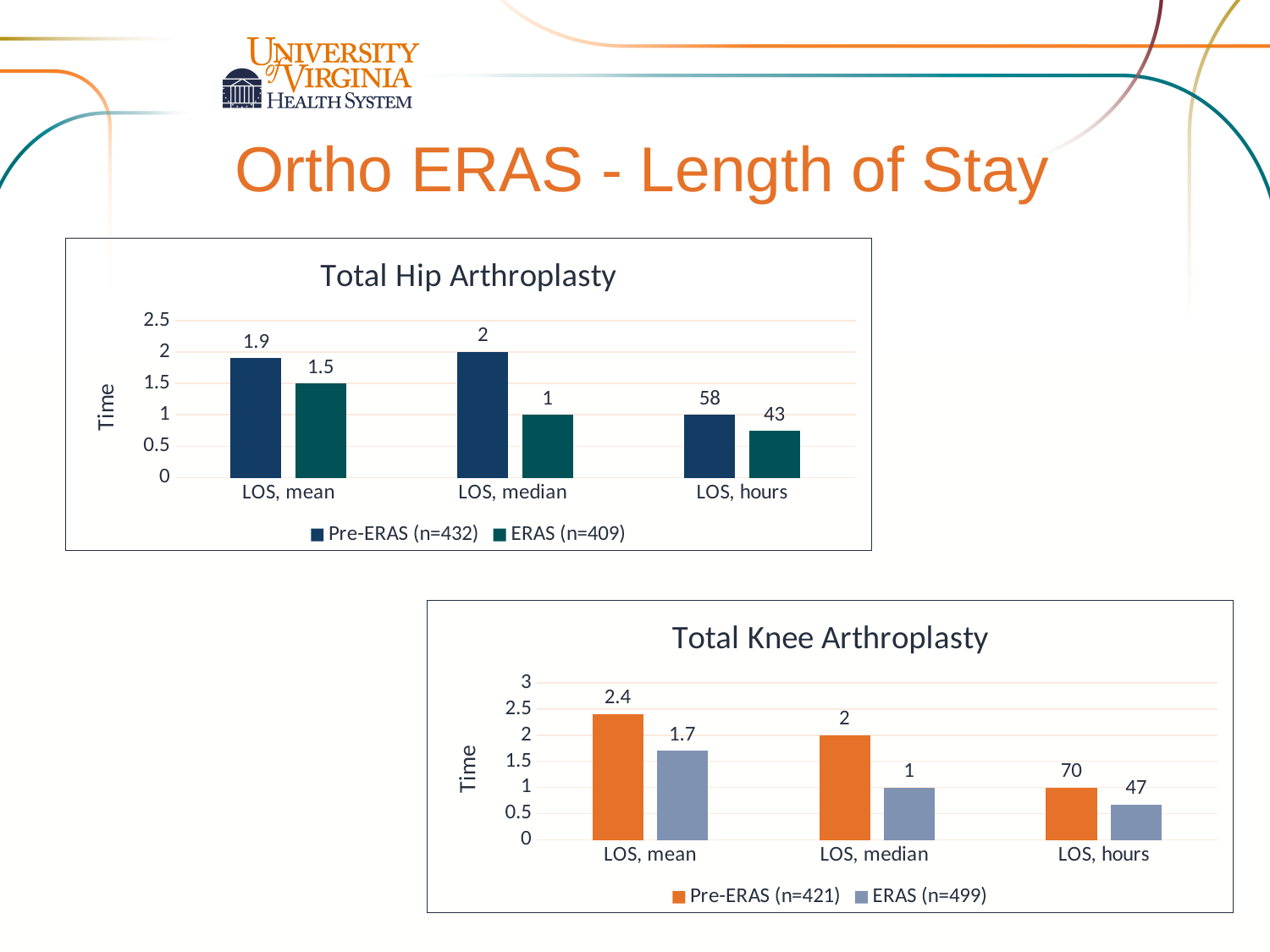

Ortho ERAS - Length of Stay

### Chart: Total Hip Arthroplasty

| Category | Pre-ERAS (n=432) | ERAS (n=409) |
|---|---|---|
| LOS, mean | 1.9 | 1.5 |
| LOS, median  | 2.0 | 1.0 |
| LOS, hours | 1.0 | 0.7413793103448276 |

### Chart: Total Knee Arthroplasty

| Category | Pre-ERAS (n=421) | ERAS (n=499) |
|---|---|---|
| LOS, mean | 2.4 | 1.7 |
| LOS, median  | 2.0 | 1.0 |
| LOS, hours | 1.0 | 0.6714285714285714 |